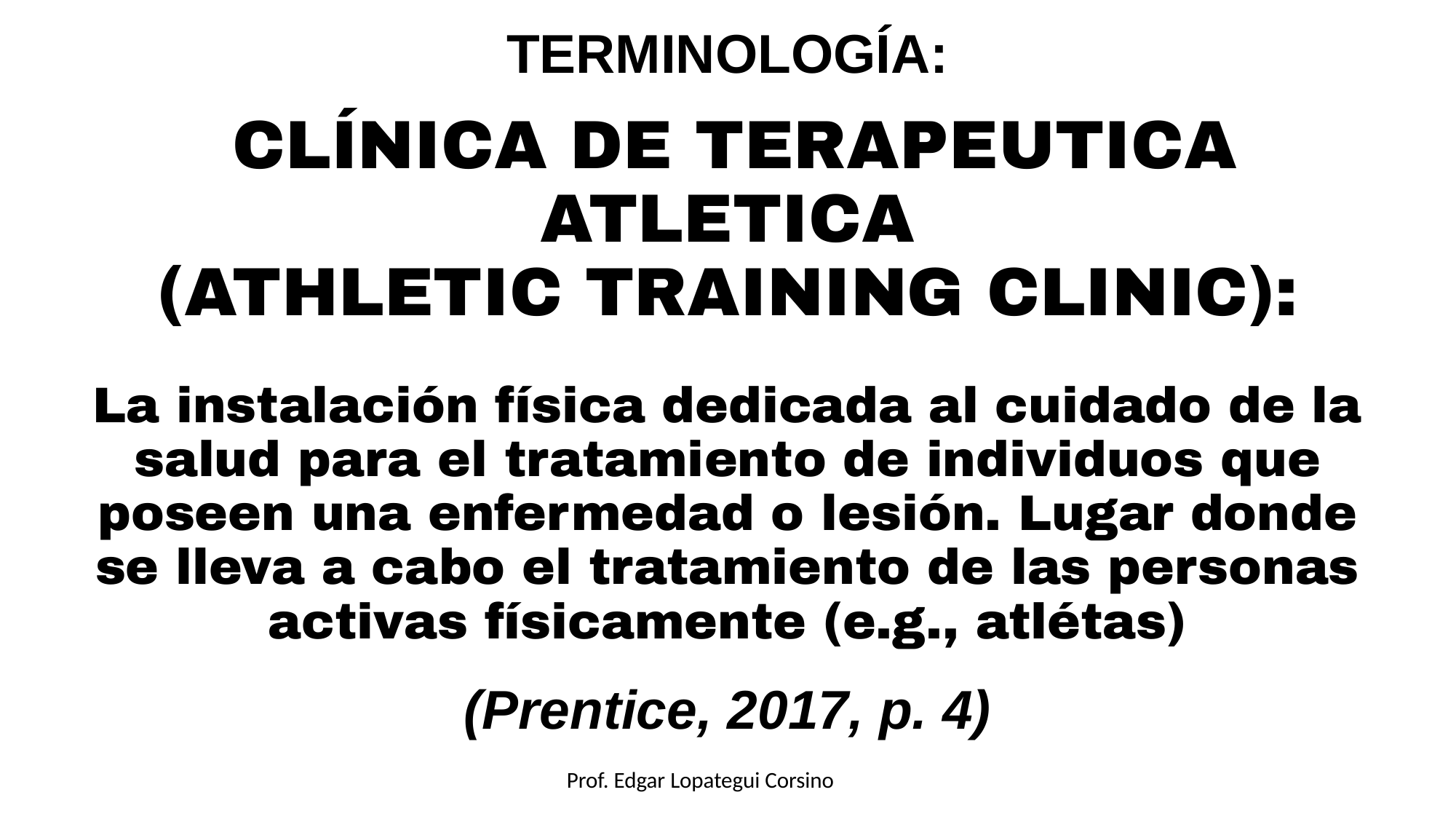

# TERMINOLOGÍA: CLÍNICA DE TERAPEUTICA ATLETICA (ATHLETIC TRAINING CLINIC): La instalación física dedicada al cuidado de la salud para el tratamiento de individuos que poseen una enfermedad o lesión. Lugar donde se lleva a cabo el tratamiento de las personas activas físicamente (e.g., atlétas) (Prentice, 2017, p. 4)
Prof. Edgar Lopategui Corsino